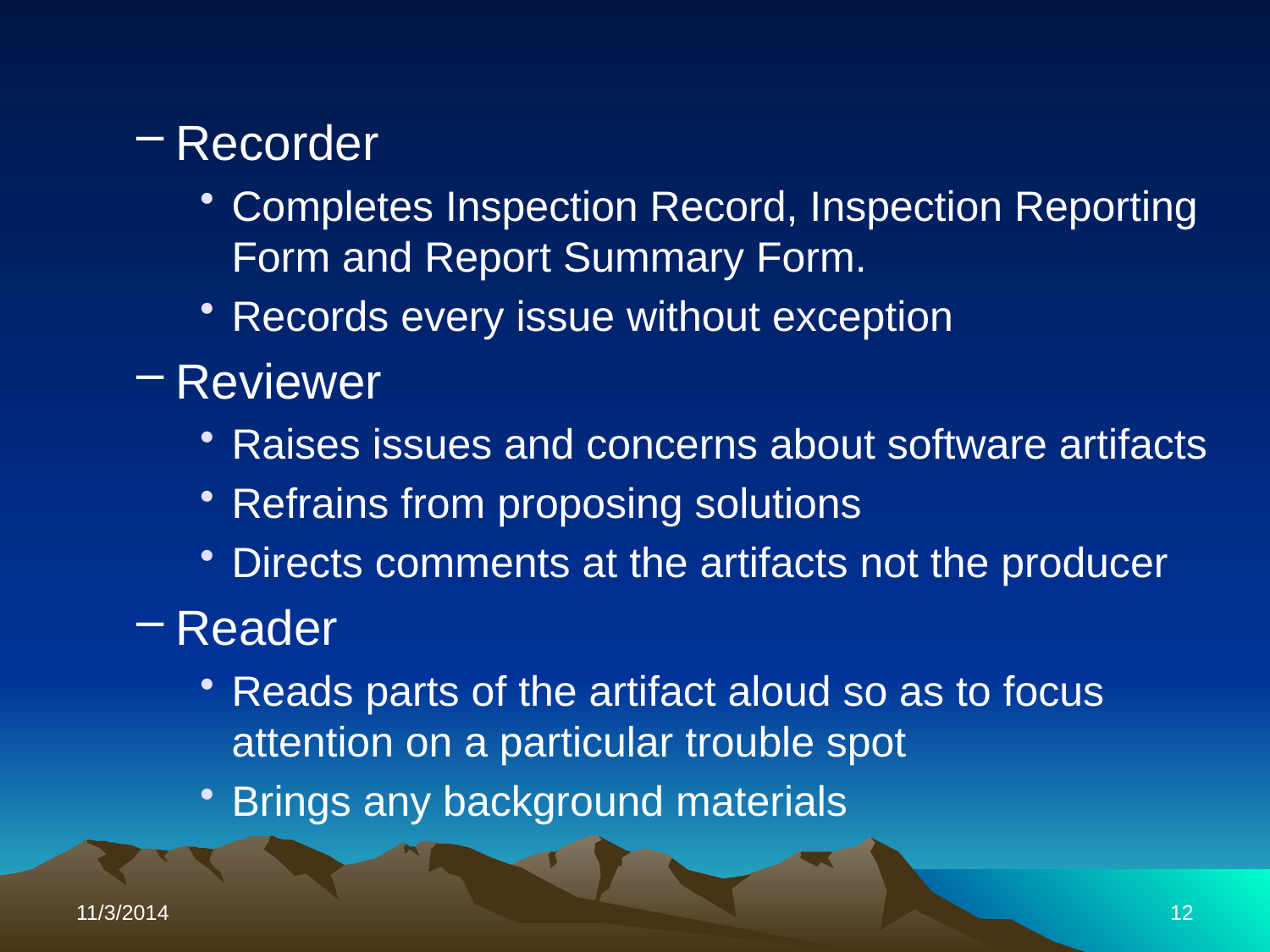

Recorder
Completes Inspection Record, Inspection Reporting Form and Report Summary Form.
Records every issue without exception
Reviewer
Raises issues and concerns about software artifacts
Refrains from proposing solutions
Directs comments at the artifacts not the producer
Reader
Reads parts of the artifact aloud so as to focus attention on a particular trouble spot
Brings any background materials

11/3/2014
12